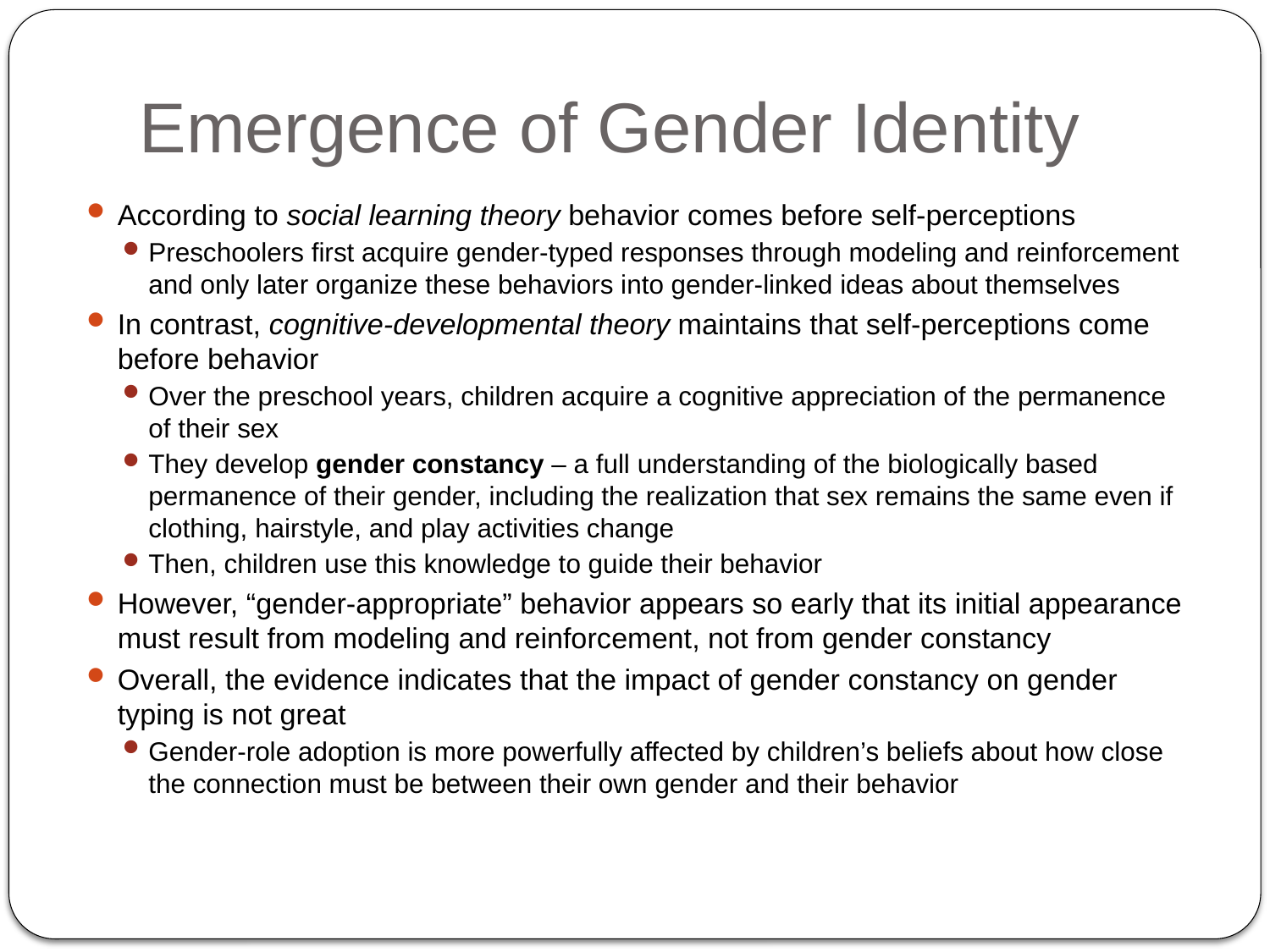

# Emergence of Gender Identity
According to social learning theory behavior comes before self-perceptions
Preschoolers first acquire gender-typed responses through modeling and reinforcement and only later organize these behaviors into gender-linked ideas about themselves
In contrast, cognitive-developmental theory maintains that self-perceptions come before behavior
Over the preschool years, children acquire a cognitive appreciation of the permanence of their sex
They develop gender constancy – a full understanding of the biologically based permanence of their gender, including the realization that sex remains the same even if clothing, hairstyle, and play activities change
Then, children use this knowledge to guide their behavior
However, “gender-appropriate” behavior appears so early that its initial appearance must result from modeling and reinforcement, not from gender constancy
Overall, the evidence indicates that the impact of gender constancy on gender typing is not great
Gender-role adoption is more powerfully affected by children’s beliefs about how close the connection must be between their own gender and their behavior